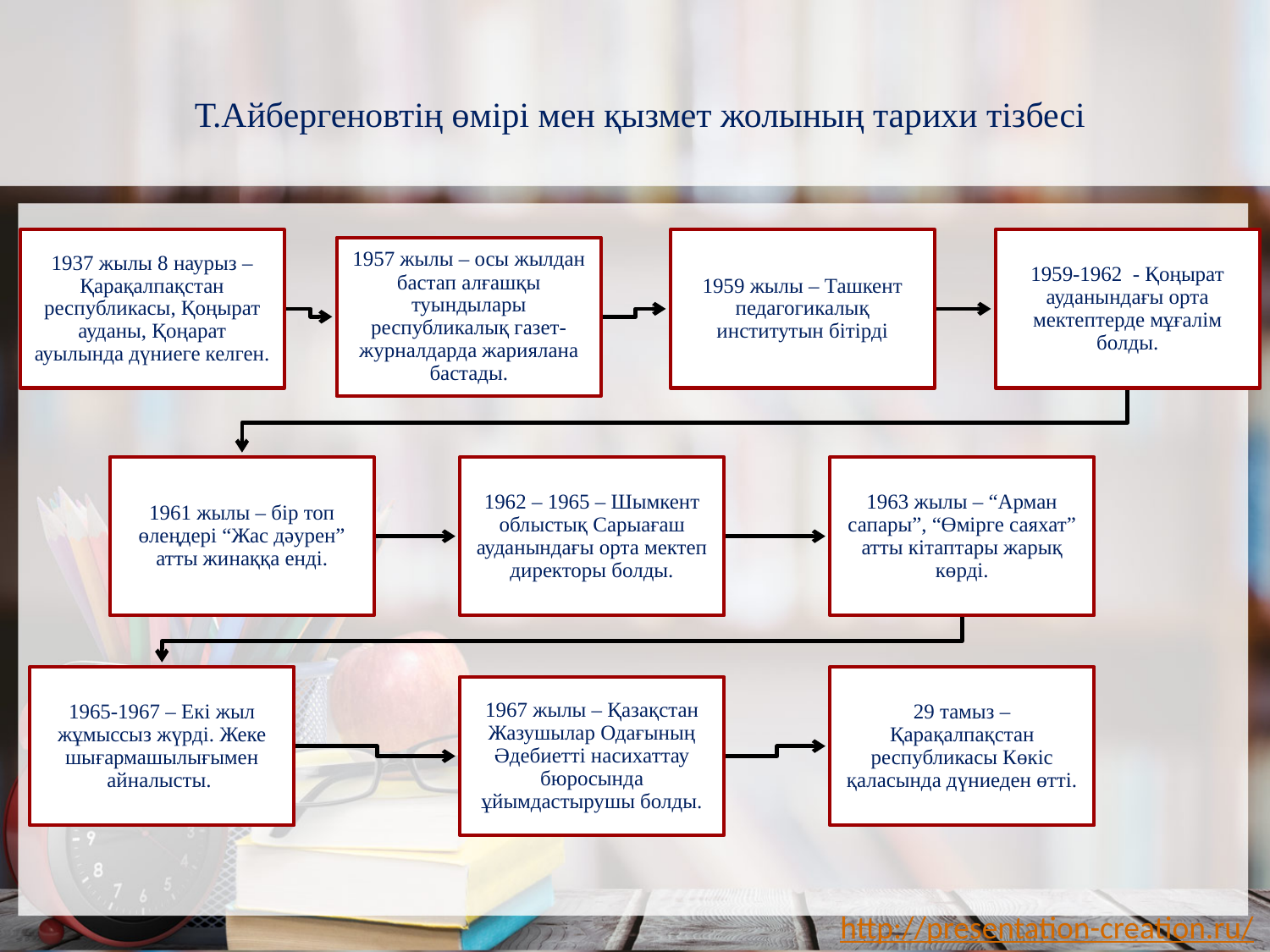

Т.Айбергеновтің өмірі мен қызмет жолының тарихи тізбесі

1937 жылы 8 наурыз – Қарақалпақстан республикасы, Қоңырат ауданы, Қоңарат ауылында дүниеге келген.

1957 жылы – осы жылдан бастап алғашқы туындылары республикалық газет-журналдарда жариялана бастады.

1959 жылы – Ташкент педагогикалық институтын бітірді

1959-1962  - Қоңырат ауданындағы орта мектептерде мұғалім болды.

1961 жылы – бір топ өлеңдері “Жас дәурен” атты жинаққа енді.

1962 – 1965 – Шымкент облыстық Сарыағаш ауданындағы орта мектеп директоры болды.

1963 жылы – “Арман сапары”, “Өмірге саяхат” атты кітаптары жарық көрді.

1965-1967 – Екі жыл жұмыссыз жүрді. Жеке шығармашылығымен айналысты.

1967 жылы – Қазақстан Жазушылар Одағының Әдебиетті насихаттау бюросында ұйымдастырушы болды.
29 тамыз – Қарақалпақстан республикасы Көкіс қаласында дүниеден өтті.